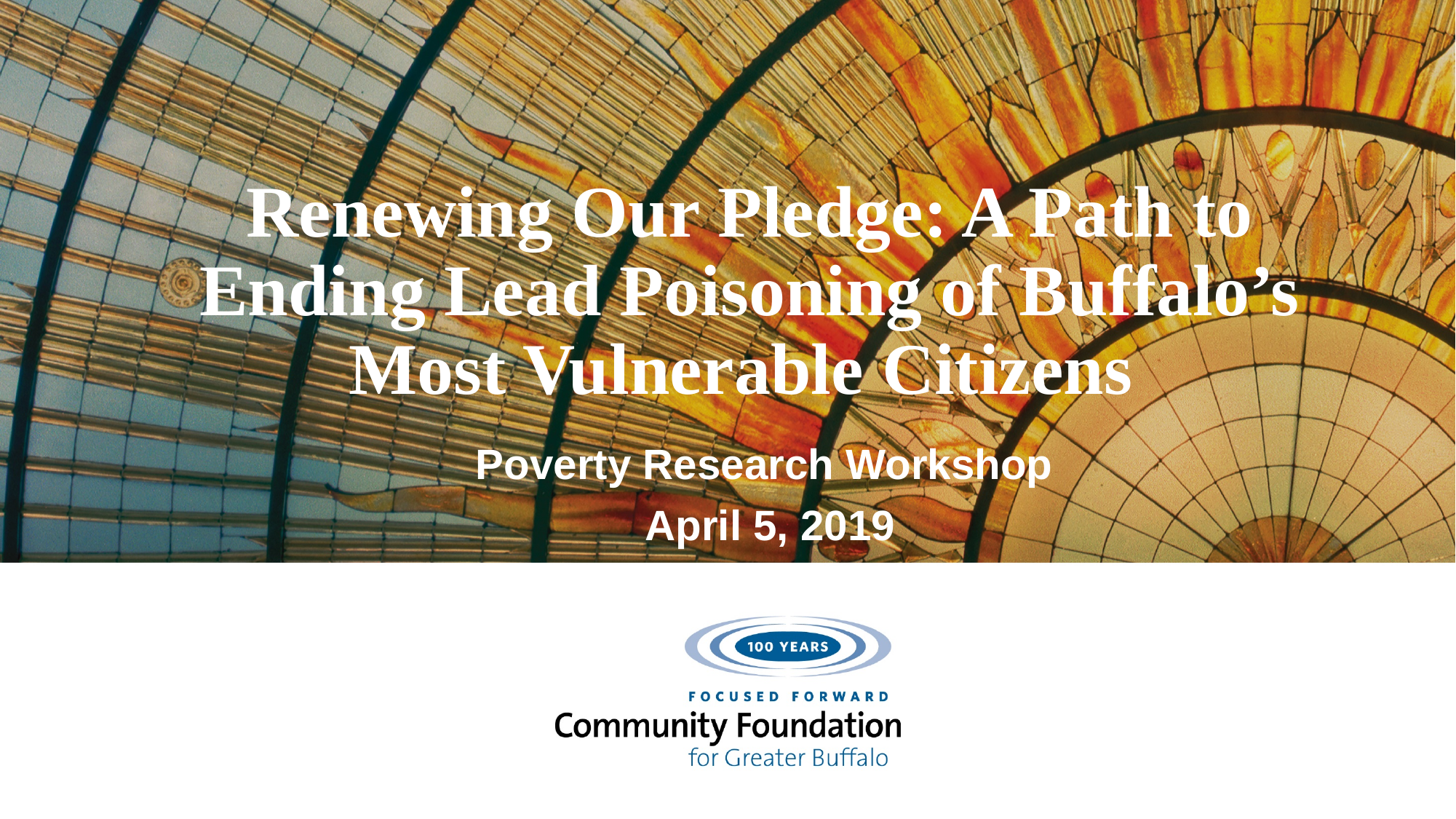

# Renewing Our Pledge: A Path to Ending Lead Poisoning of Buffalo’s Most Vulnerable Citizens
Poverty Research Workshop
April 5, 2019